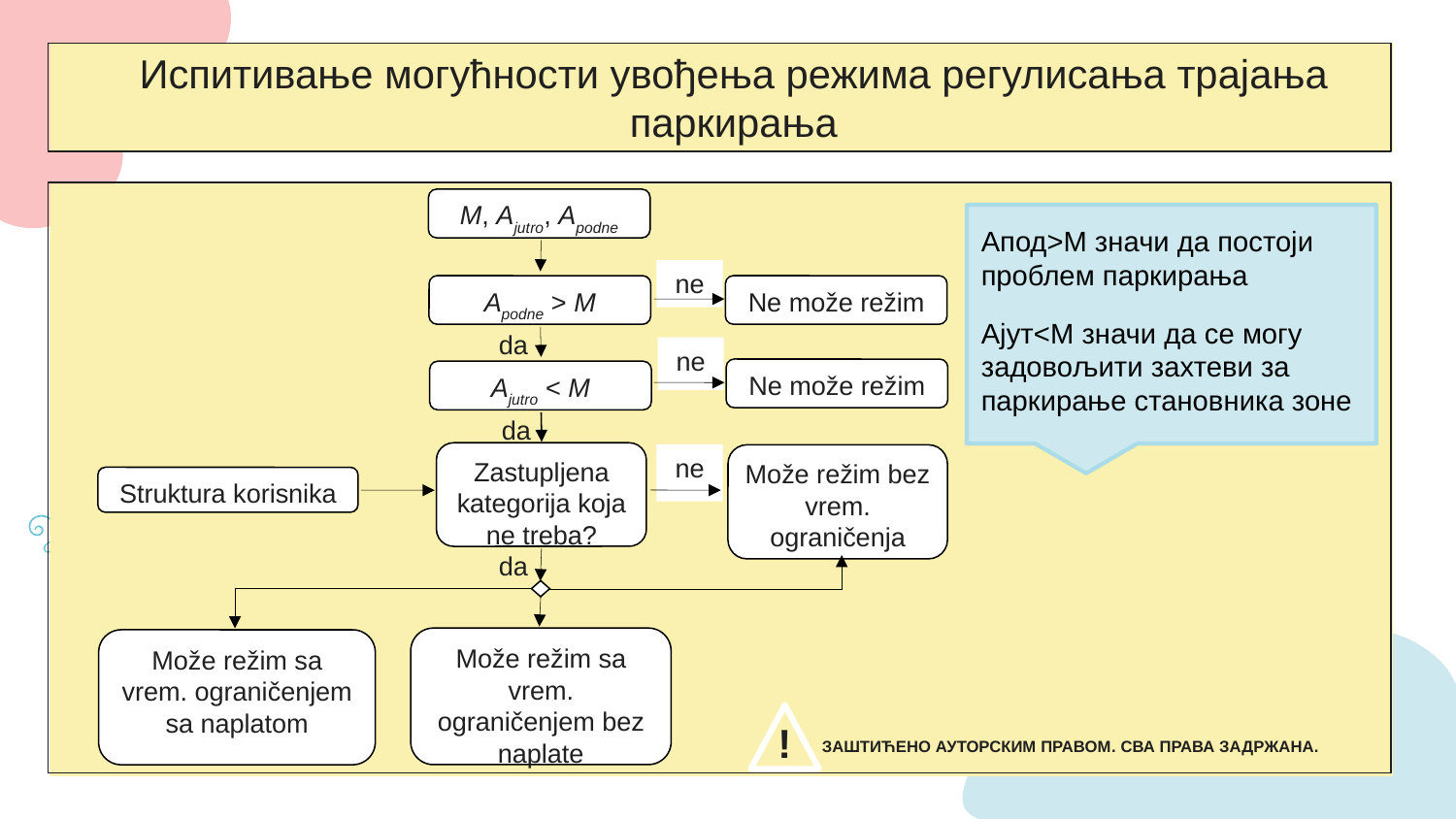

# Испитивање могућности увођења режима регулисања трајања паркирања

M, Ajutro, Apodne

ne
Apodne > M
Ne može režim

da

ne
Ne može režim
Ajutro < M

da

Zastupljena kategorija koja ne treba?
ne
Može režim bez vrem. ograničenja
Struktura korisnika

da

Može režim sa vrem. ograničenjem bez naplate
Može režim sa vrem. ograničenjem sa naplatom

Апод>М значи да постоји проблем паркирања
Ајут<М значи да се могу задовољити захтеви за паркирање становника зоне

!
ЗАШТИЋЕНО АУТОРСКИМ ПРАВОМ. СВА ПРАВА ЗАДРЖАНА.